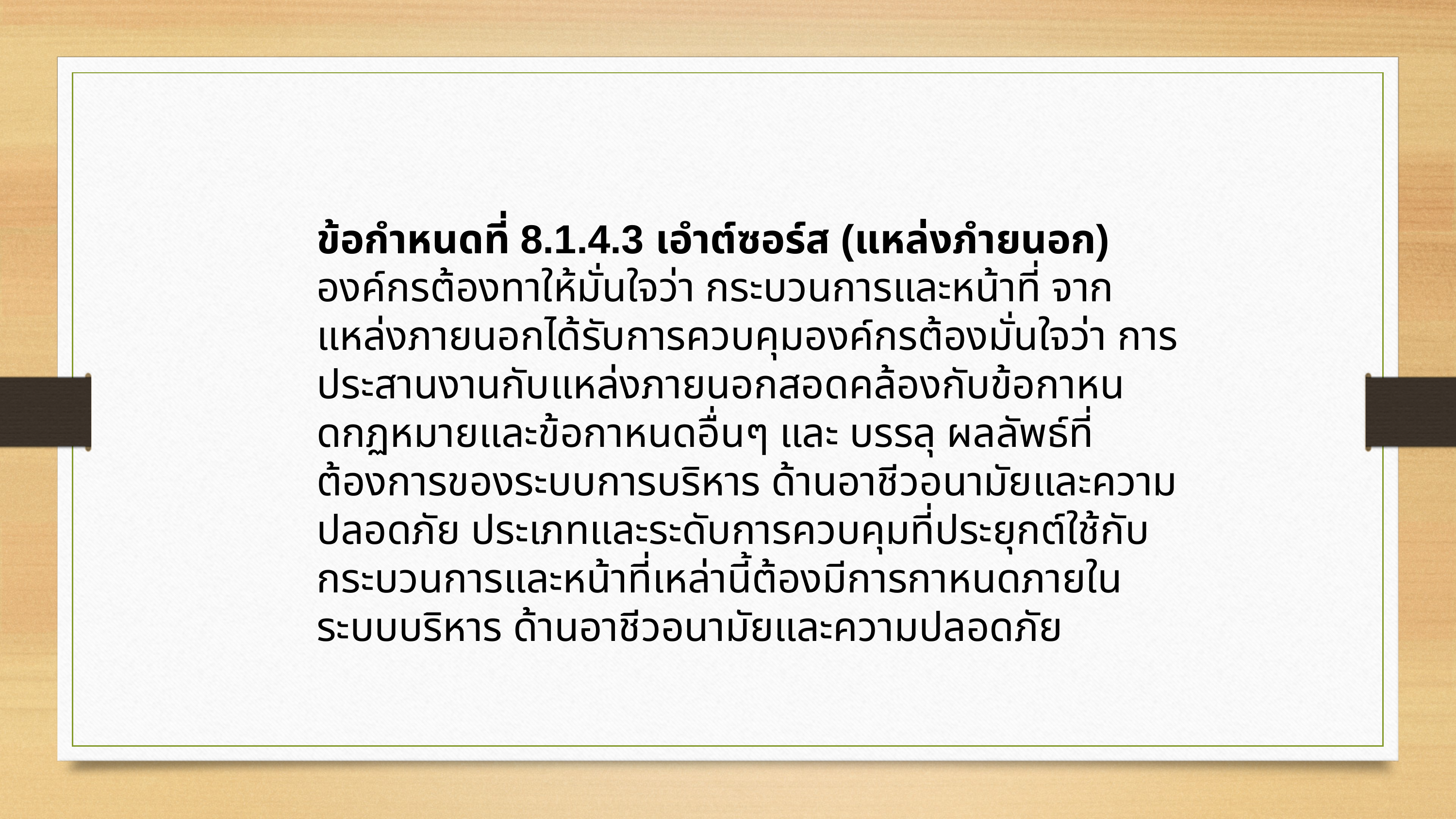

ข้อกำหนดที่ 8.1.4.3 เอำต์ซอร์ส (แหล่งภำยนอก)
องค์กรต้องทาให้มั่นใจว่า กระบวนการและหน้าที่ จากแหล่งภายนอกได้รับการควบคุมองค์กรต้องมั่นใจว่า การประสานงานกับแหล่งภายนอกสอดคล้องกับข้อกาหนดกฏหมายและข้อกาหนดอื่นๆ และ บรรลุ ผลลัพธ์ที่ต้องการของระบบการบริหาร ด้านอาชีวอนามัยและความปลอดภัย ประเภทและระดับการควบคุมที่ประยุกต์ใช้กับกระบวนการและหน้าที่เหล่านี้ต้องมีการกาหนดภายในระบบบริหาร ด้านอาชีวอนามัยและความปลอดภัย